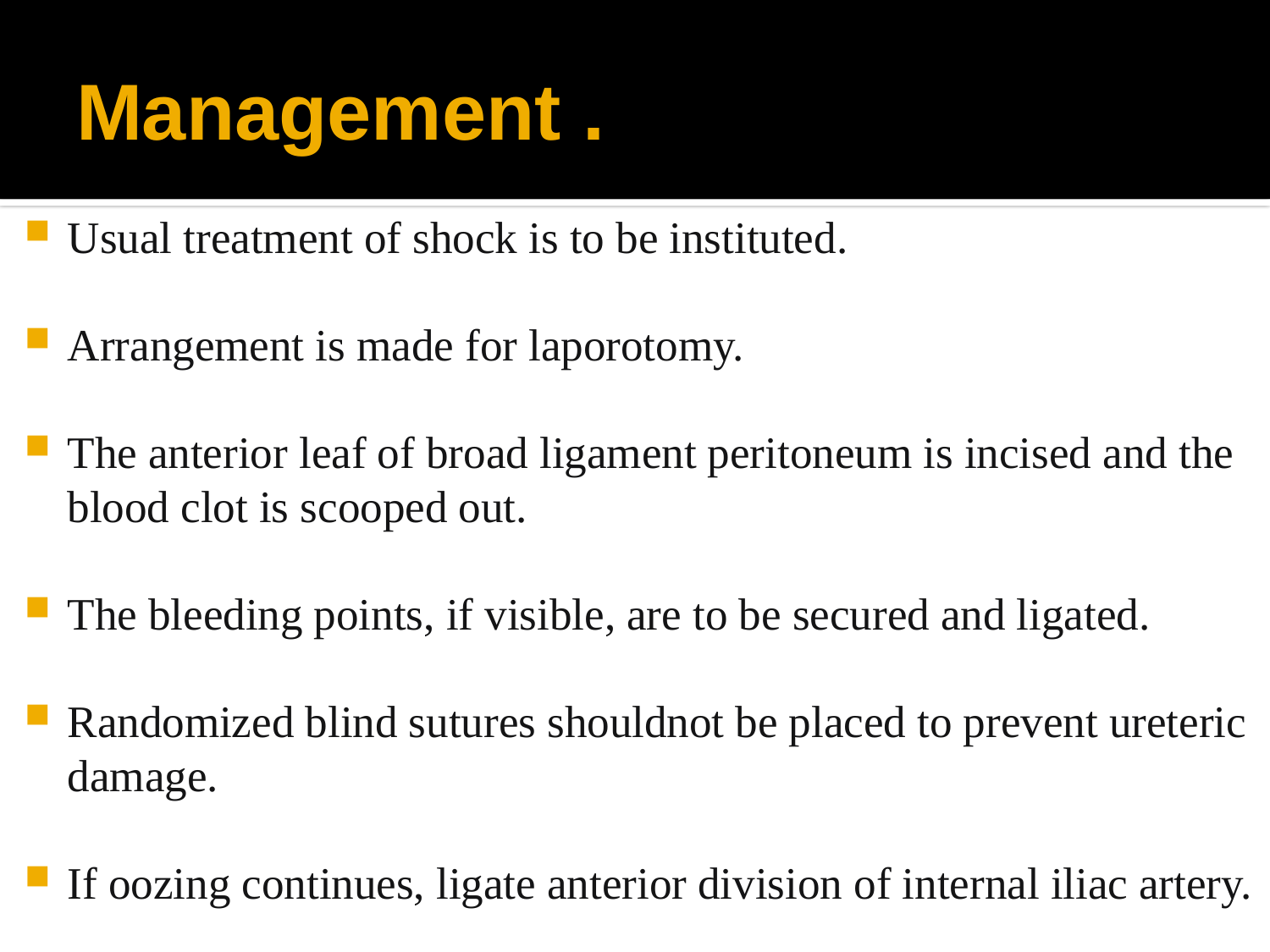

# Management .
Usual treatment of shock is to be instituted.

Arrangement is made for laporotomy.

The anterior leaf of broad ligament peritoneum is incised and the blood clot is scooped out.

The bleeding points, if visible, are to be secured and ligated.

Randomized blind sutures shouldnot be placed to prevent ureteric damage.

If oozing continues, ligate anterior division of internal iliac artery.